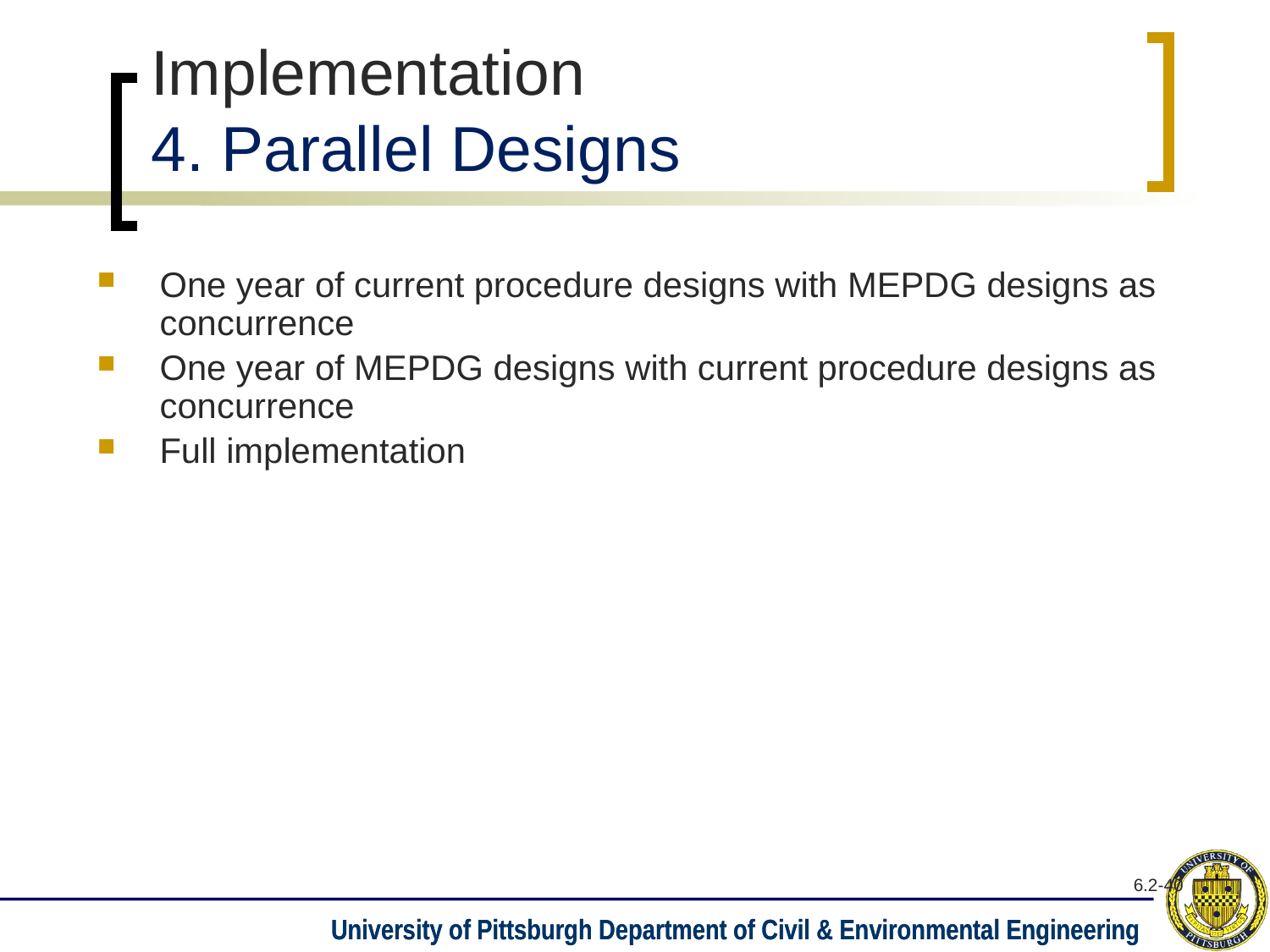

# Implementation 4. Parallel Designs
One year of current procedure designs with MEPDG designs as concurrence
One year of MEPDG designs with current procedure designs as concurrence
Full implementation
6.2-40